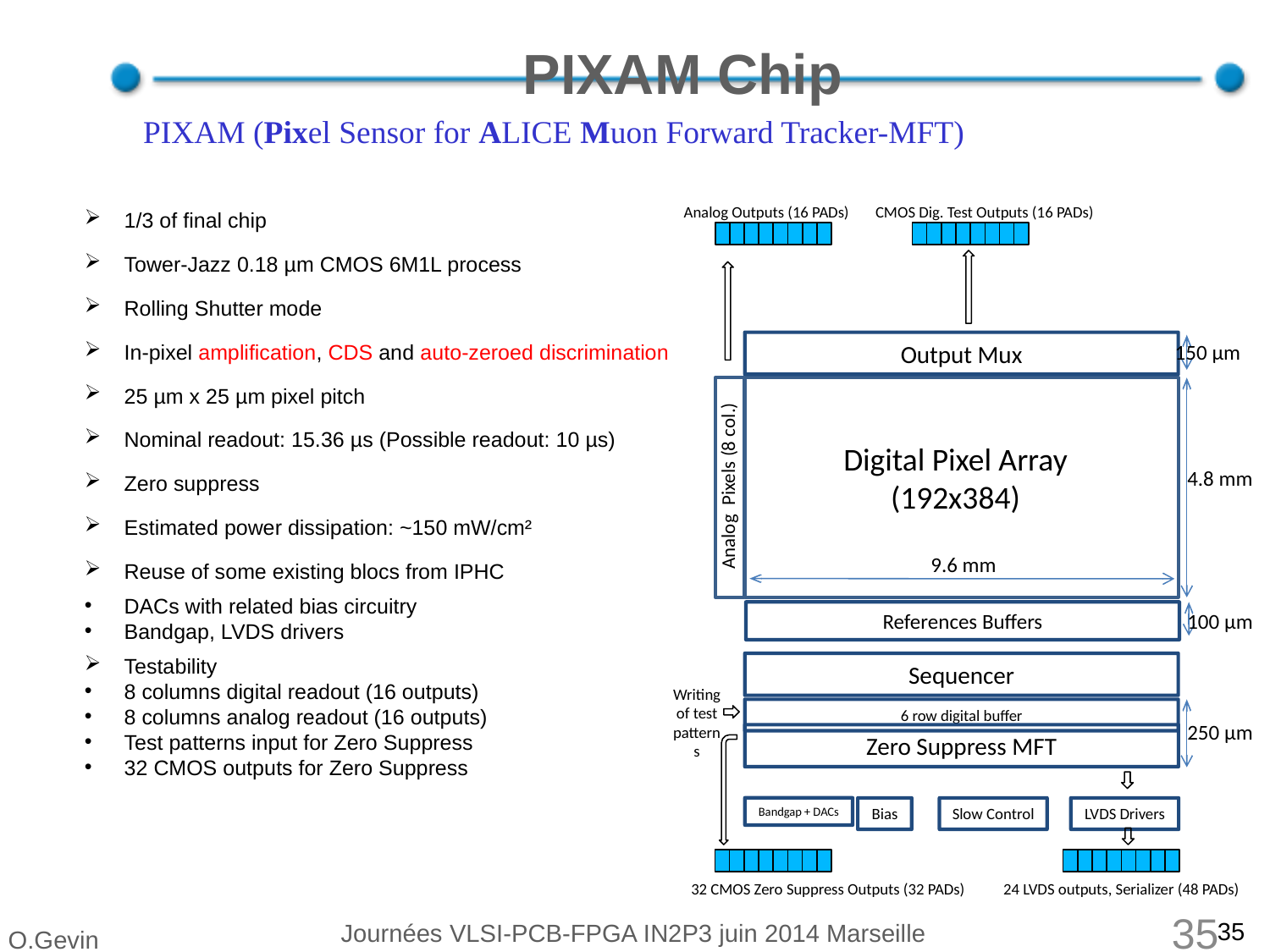

PIXAM Chip
PIXAM (Pixel Sensor for ALICE Muon Forward Tracker-MFT)
Analog Outputs (16 PADs)
CMOS Dig. Test Outputs (16 PADs)

Output Mux
150 µm

Analog  Pixels (8 col.)
Digital Pixel Array
(192x384)
4.8 mm
9.6 mm
References Buffers
100 µm
Sequencer
Writing of test patterns
6 row digital buffer

250 µm
Zero Suppress MFT

Bandgap + DACs
Bias
Slow Control
LVDS Drivers

32 CMOS Zero Suppress Outputs (32 PADs)
24 LVDS outputs, Serializer (48 PADs)
1/3 of final chip
Tower-Jazz 0.18 µm CMOS 6M1L process
Rolling Shutter mode
In-pixel amplification, CDS and auto-zeroed discrimination
25 µm x 25 µm pixel pitch
Nominal readout: 15.36 µs (Possible readout: 10 µs)
Zero suppress
Estimated power dissipation: ~150 mW/cm²
Reuse of some existing blocs from IPHC
DACs with related bias circuitry
Bandgap, LVDS drivers
Testability
8 columns digital readout (16 outputs)
8 columns analog readout (16 outputs)
Test patterns input for Zero Suppress
32 CMOS outputs for Zero Suppress

35